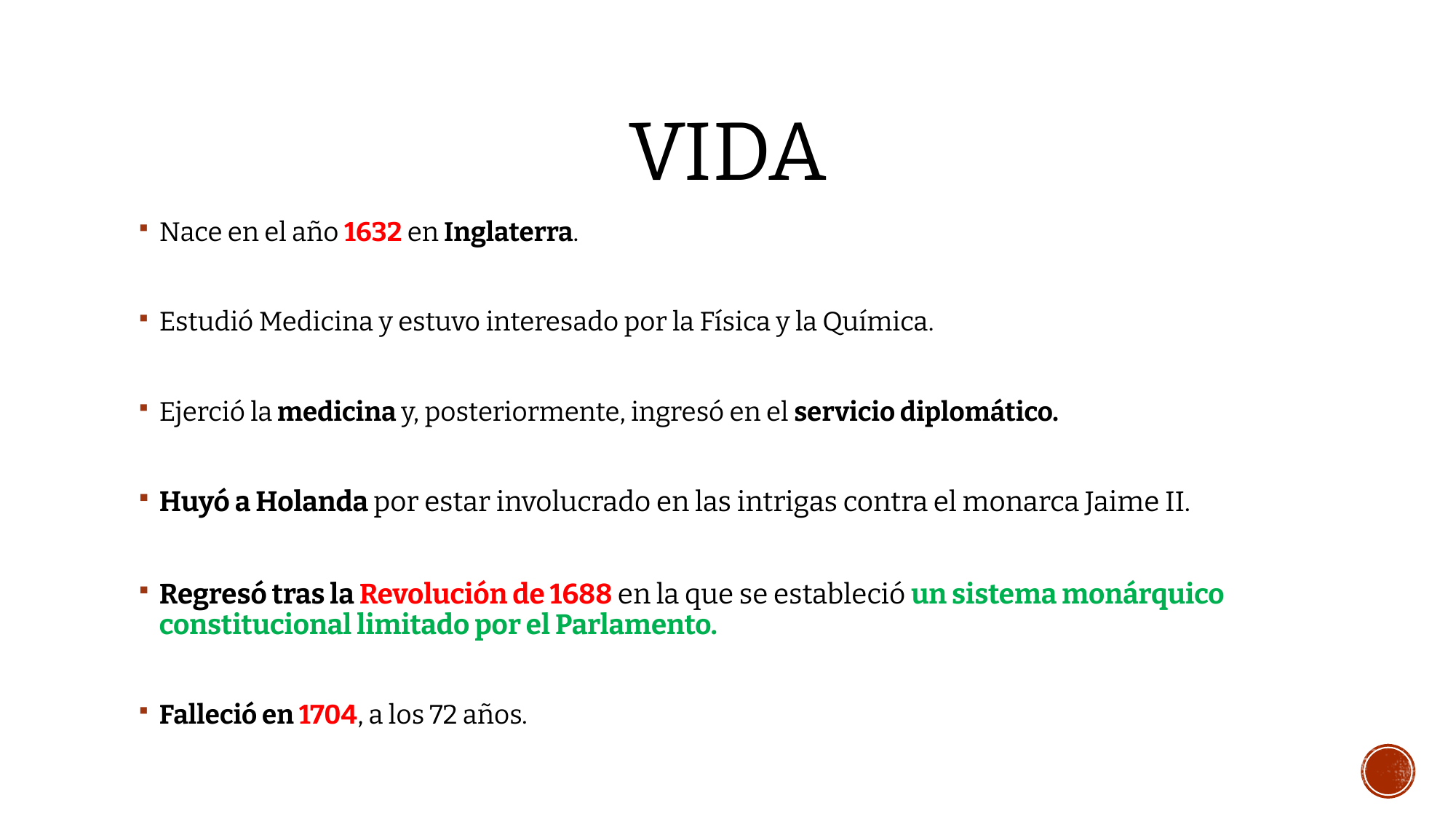

# VIDA
Nace en el año 1632 en Inglaterra.

Estudió Medicina y estuvo interesado por la Física y la Química.

Ejerció la medicina y, posteriormente, ingresó en el servicio diplomático.

Huyó a Holanda por estar involucrado en las intrigas contra el monarca Jaime II.

Regresó tras la Revolución de 1688 en la que se estableció un sistema monárquico constitucional limitado por el Parlamento.

Falleció en 1704, a los 72 años.